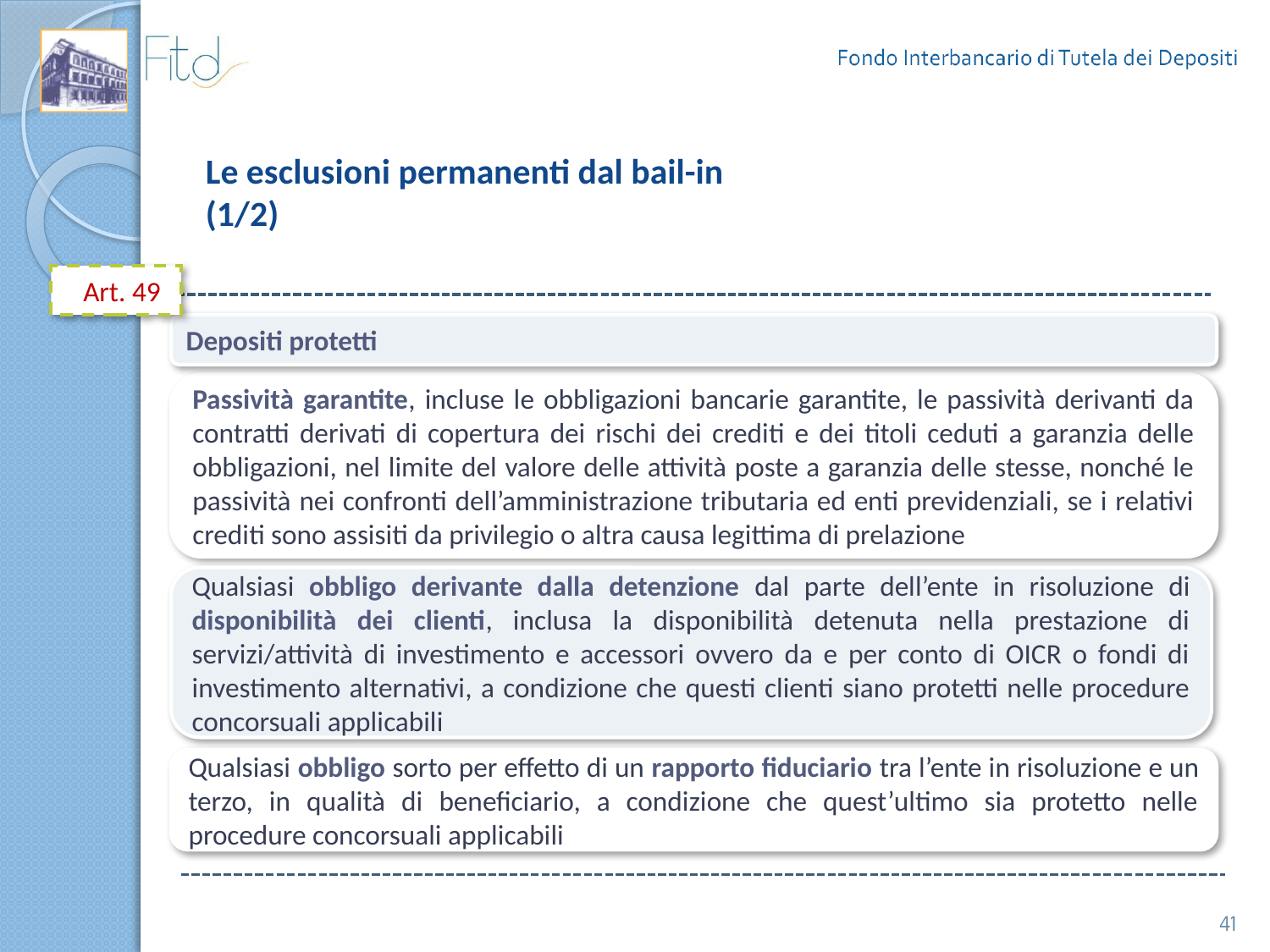

# Le esclusioni permanenti dal bail-in                                                     (1/2)
Art. 49
Depositi protetti
Passività garantite, incluse le obbligazioni bancarie garantite, le passività derivanti da contratti derivati di copertura dei rischi dei crediti e dei titoli ceduti a garanzia delle obbligazioni, nel limite del valore delle attività poste a garanzia delle stesse, nonché le passività nei confronti dell’amministrazione tributaria ed enti previdenziali, se i relativi crediti sono assisiti da privilegio o altra causa legittima di prelazione
Qualsiasi obbligo derivante dalla detenzione dal parte dell’ente in risoluzione di disponibilità dei clienti, inclusa la disponibilità detenuta nella prestazione di servizi/attività di investimento e accessori ovvero da e per conto di OICR o fondi di investimento alternativi, a condizione che questi clienti siano protetti nelle procedure concorsuali applicabili
Qualsiasi obbligo sorto per effetto di un rapporto fiduciario tra l’ente in risoluzione e un terzo, in qualità di beneficiario, a condizione che quest’ultimo sia protetto nelle procedure concorsuali applicabili
41